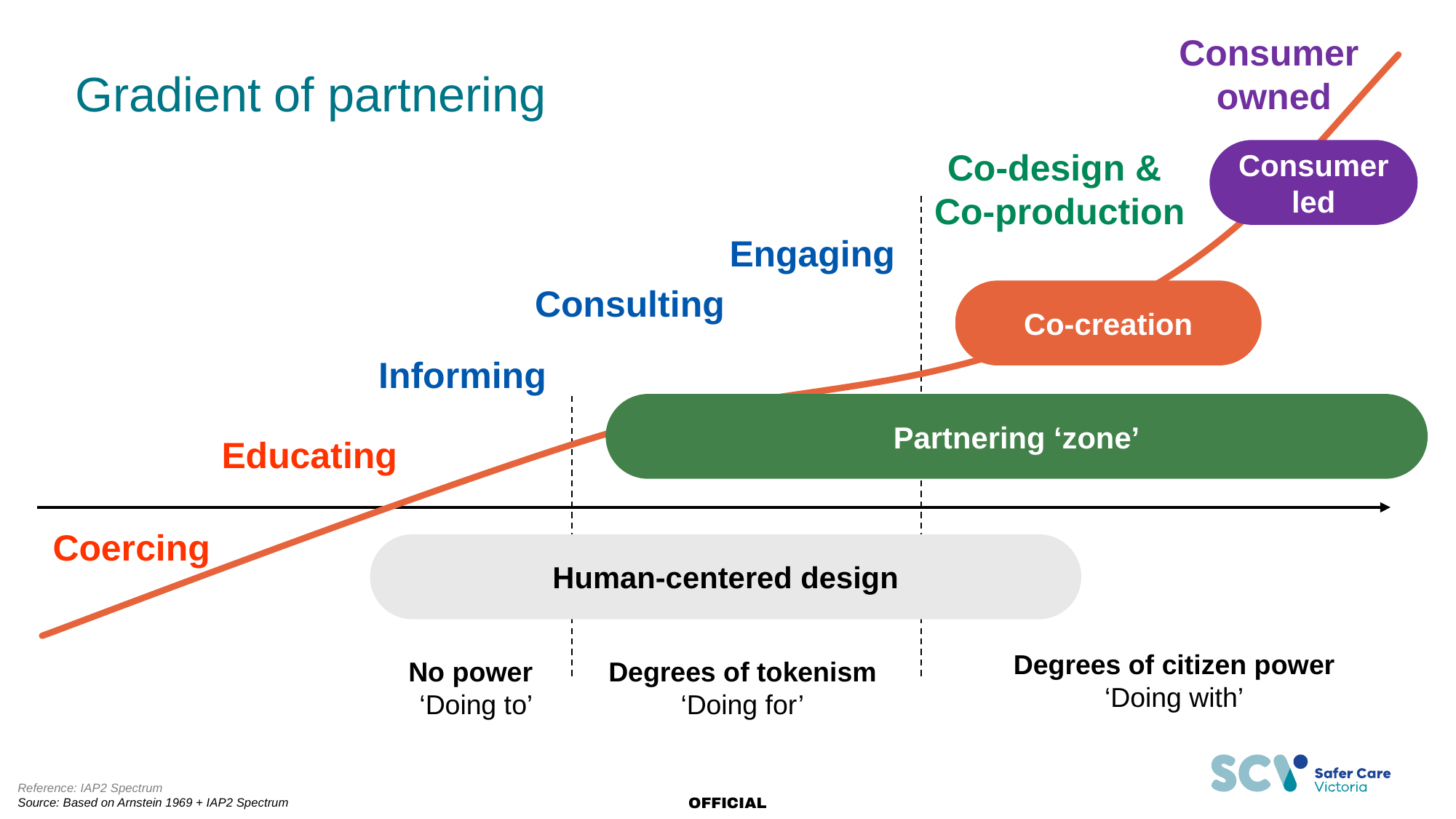

Consumer
owned

Gradient of partnering
Co-design &
Co-production
Consumer led
Engaging
Consulting
Co-creation
Informing
Partnering ‘zone’
Educating
Coercing
Human-centered design
Degrees of citizen power
‘Doing with’
No power
‘Doing to’
Degrees of tokenism
‘Doing for’
Reference: IAP2 Spectrum                                                                             Source: Based on Arnstein 1969 + IAP2 Spectrum